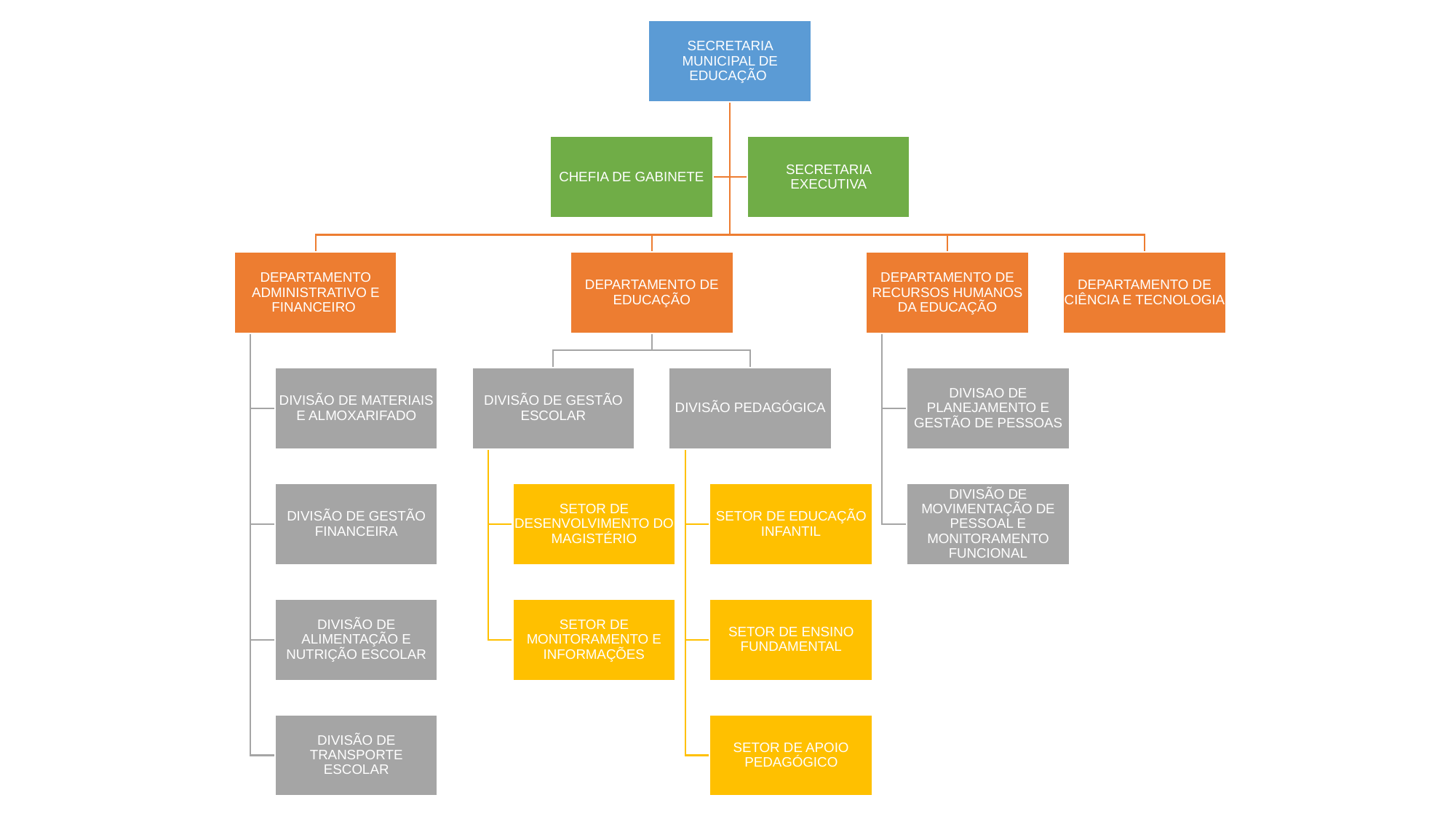

SECRETARIA MUNICIPAL DE EDUCAÇÃO
DEPARTAMENTO ADMINISTRATIVO E FINANCEIRO
DIVISÃO DE MATERIAIS E ALMOXARIFADO
DIVISÃO DE GESTÃO FINANCEIRA
DIVISÃO DE ALIMENTAÇÃO E NUTRIÇÃO ESCOLAR
DIVISÃO DE TRANSPORTE ESCOLAR
DEPARTAMENTO DE EDUCAÇÃO
DIVISÃO DE GESTÃO ESCOLAR
SETOR DE DESENVOLVIMENTO DO MAGISTÉRIO
SETOR DE MONITORAMENTO E INFORMAÇÕES
DIVISÃO PEDAGÓGICA
SETOR DE EDUCAÇÃO INFANTIL
SETOR DE ENSINO FUNDAMENTAL
SETOR DE APOIO PEDAGÓGICO
DEPARTAMENTO DE RECURSOS HUMANOS DA EDUCAÇÃO
DIVISAO DE PLANEJAMENTO E GESTÃO DE PESSOAS
DIVISÃO DE MOVIMENTAÇÃO DE PESSOAL E MONITORAMENTO FUNCIONAL
DEPARTAMENTO DE CIÊNCIA E TECNOLOGIA
CHEFIA DE GABINETE
SECRETARIA EXECUTIVA